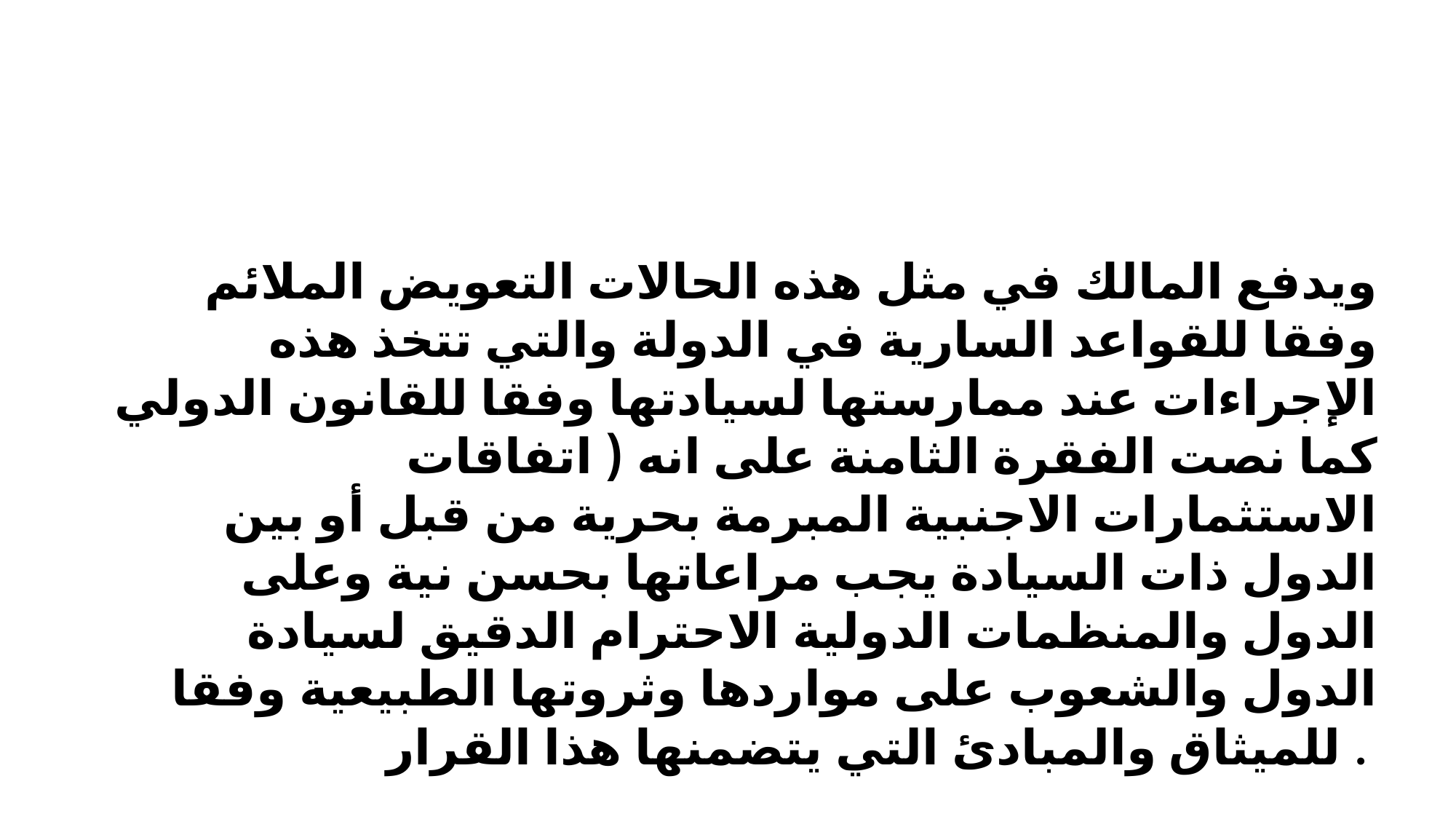

ويدفع المالك في مثل هذه الحالات التعويض الملائم وفقا للقواعد السارية في الدولة والتي تتخذ هذه الإجراءات عند ممارستها لسيادتها وفقا للقانون الدولي كما نصت الفقرة الثامنة على انه ( اتفاقات الاستثمارات الاجنبية المبرمة بحرية من قبل أو بين الدول ذات السيادة يجب مراعاتها بحسن نية وعلى الدول والمنظمات الدولية الاحترام الدقيق لسيادة الدول والشعوب على مواردها وثروتها الطبيعية وفقا للميثاق والمبادئ التي يتضمنها هذا القرار .